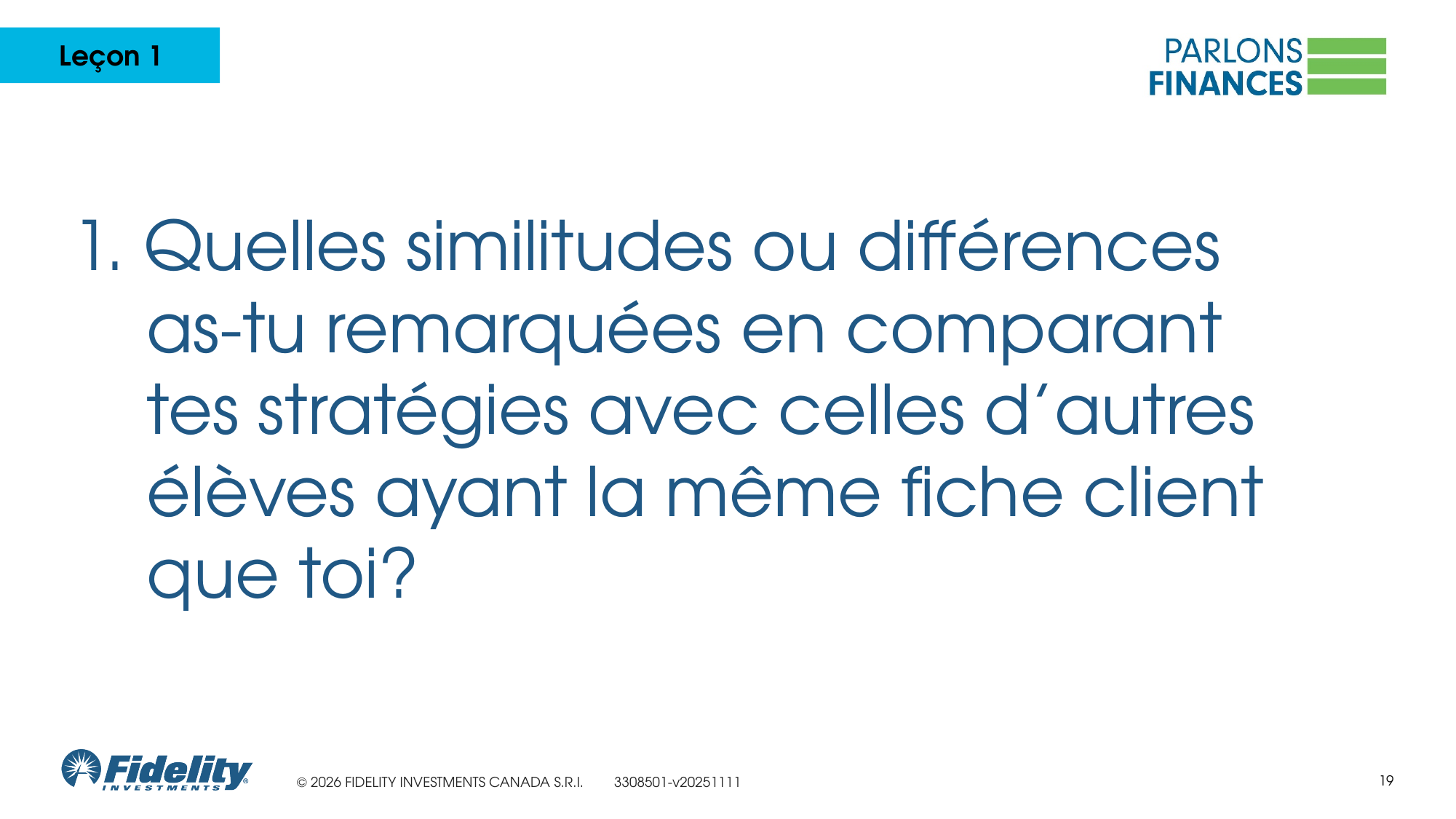

# 1. Quelles similitudes ou différences as-tu remarquées en comparant tes stratégies avec celles d’autres élèves ayant la même fiche client que toi?
19